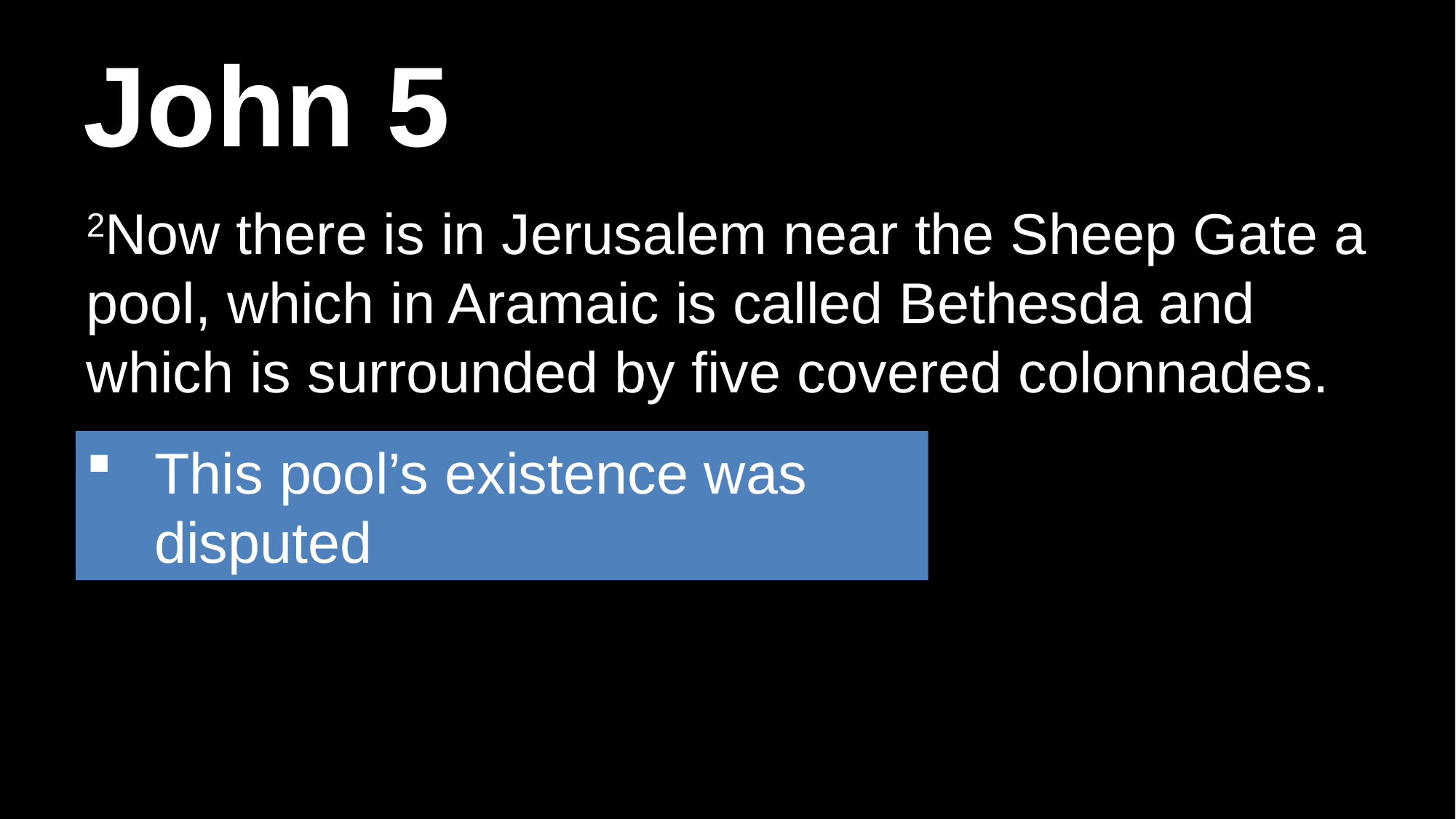

# John 5
2Now there is in Jerusalem near the Sheep Gate a pool, which in Aramaic is called Bethesda and which is surrounded by five covered colonnades.
This pool’s existence was disputed